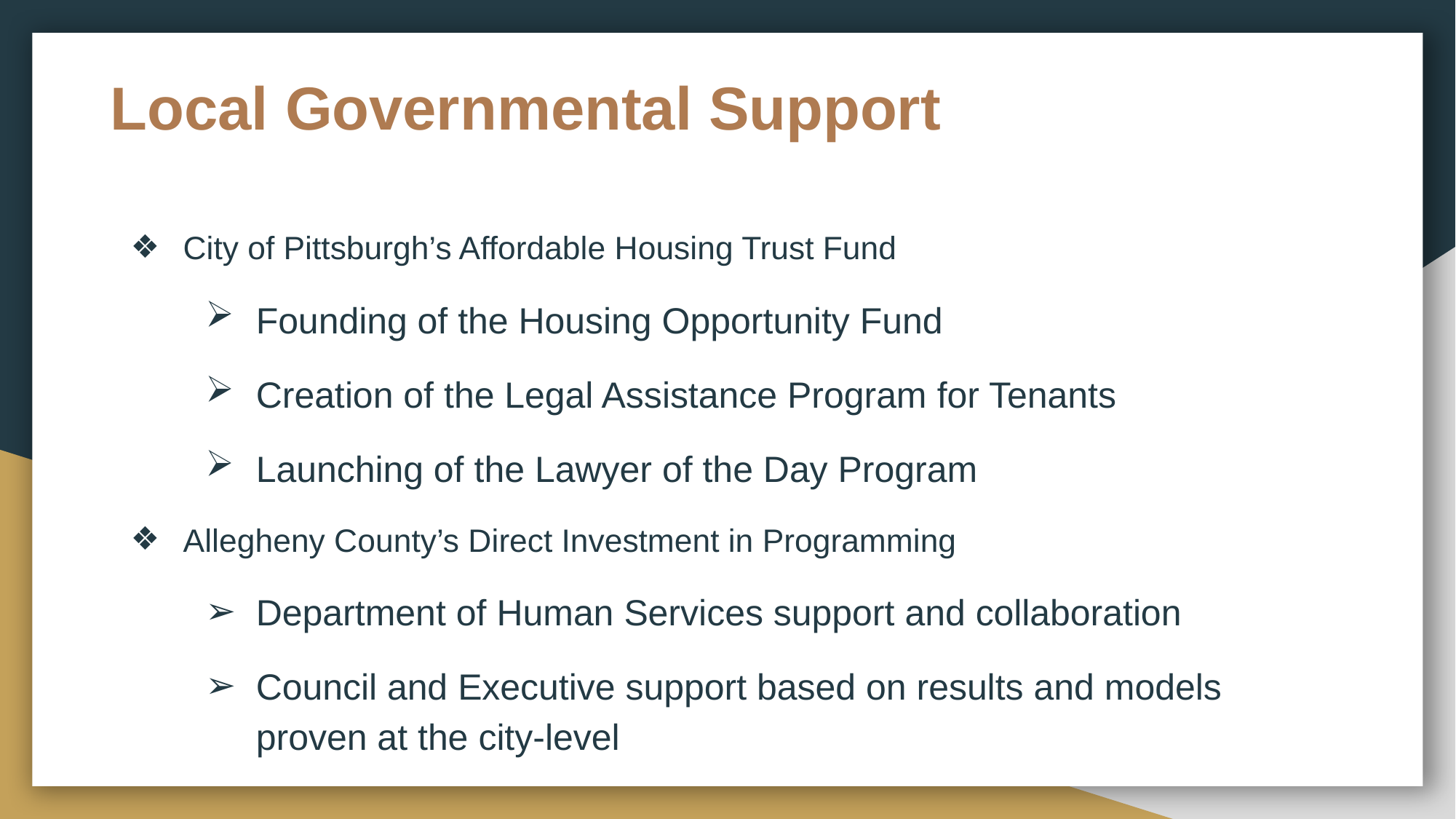

# Local Governmental Support
City of Pittsburgh’s Affordable Housing Trust Fund
Founding of the Housing Opportunity Fund
Creation of the Legal Assistance Program for Tenants
Launching of the Lawyer of the Day Program
Allegheny County’s Direct Investment in Programming
Department of Human Services support and collaboration
Council and Executive support based on results and models proven at the city-level